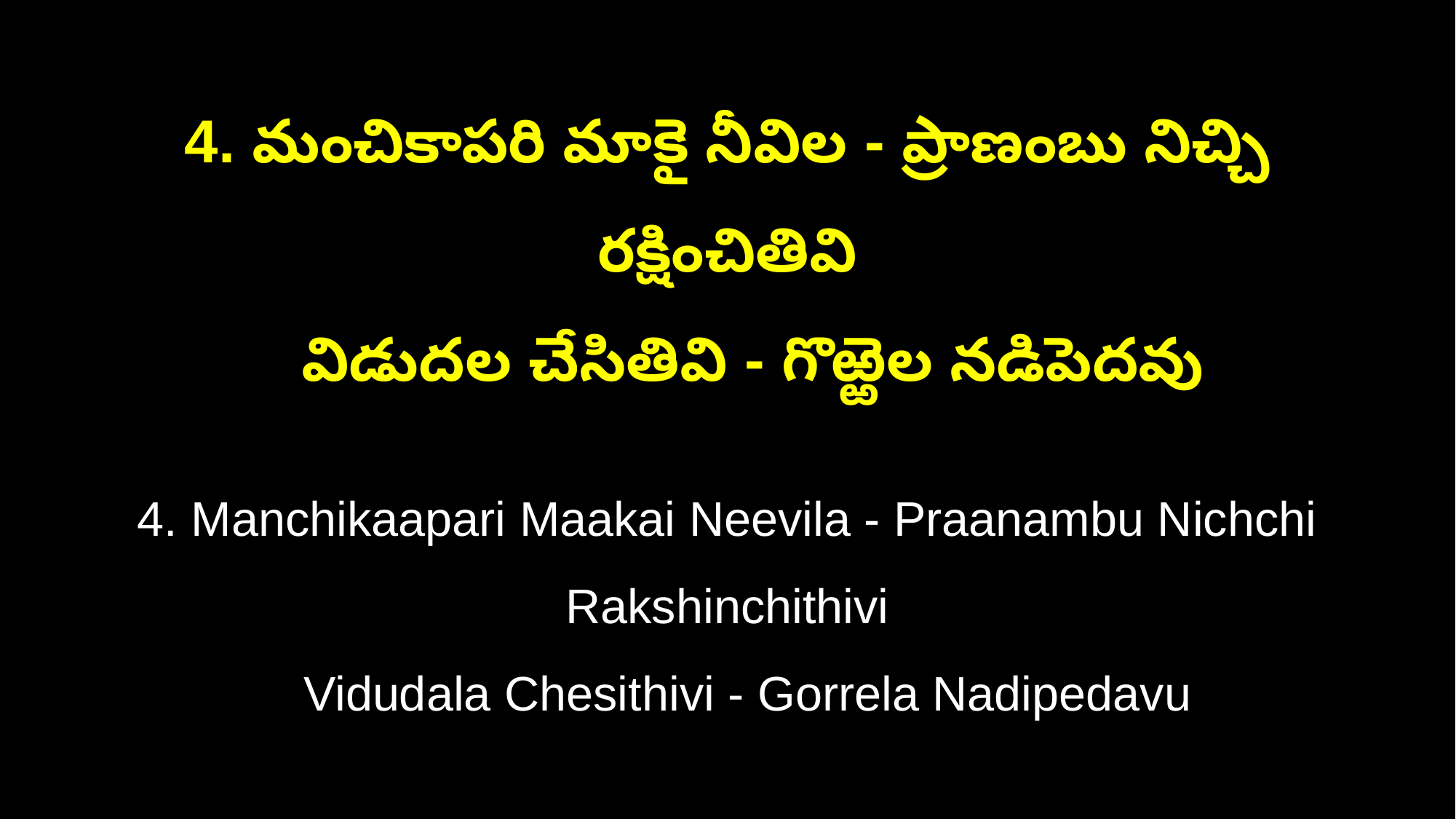

4. మంచికాపరి మాకై నీవిల - ప్రాణంబు నిచ్చి రక్షించితివి
   విడుదల చేసితివి - గొఱ్ఱెల నడిపెదవు
4. Manchikaapari Maakai Neevila - Praanambu Nichchi Rakshinchithivi
   Vidudala Chesithivi - Gorrela Nadipedavu